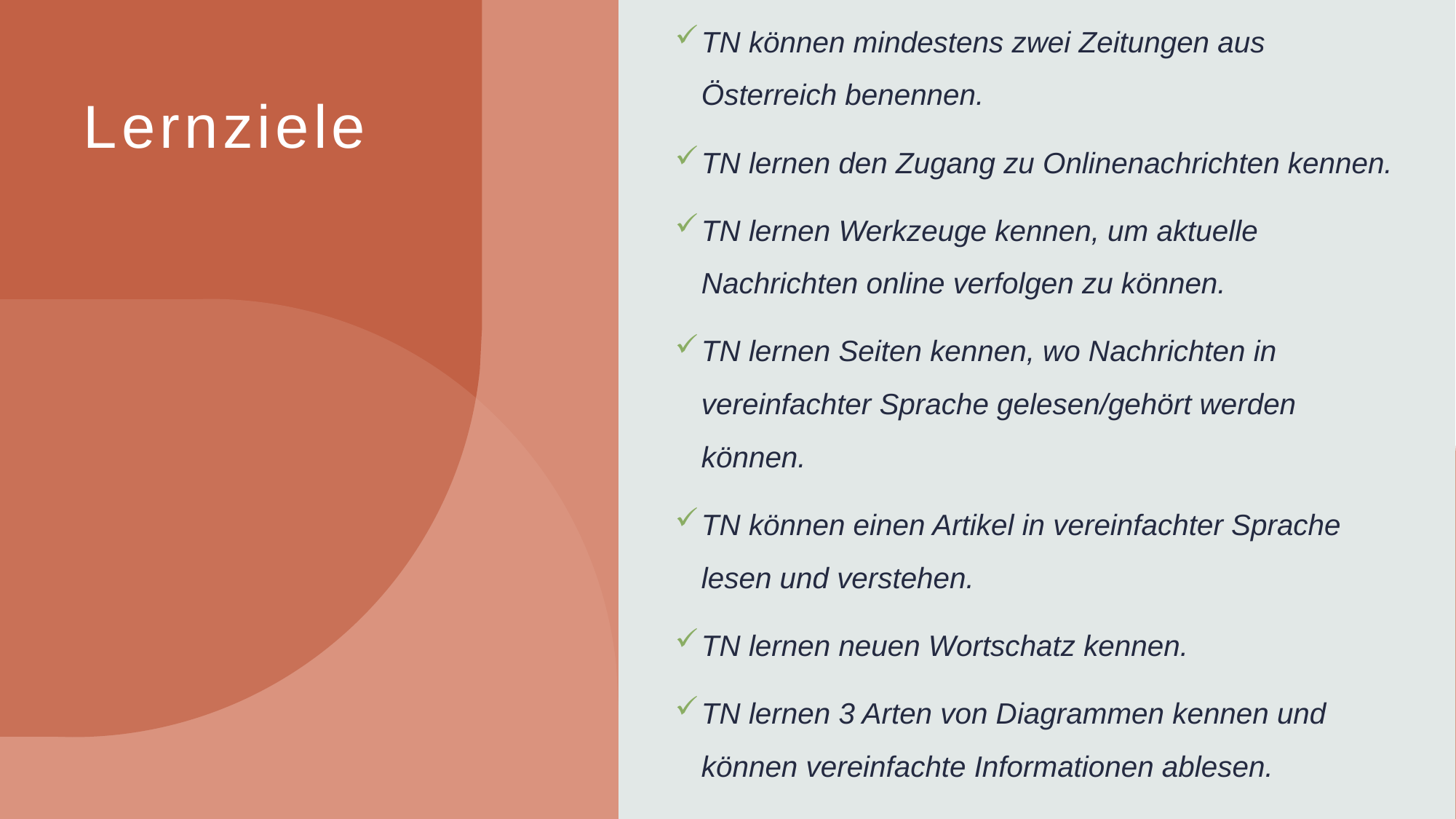

TN können mindestens zwei Zeitungen aus Österreich benennen.
TN lernen den Zugang zu Onlinenachrichten kennen.
TN lernen Werkzeuge kennen, um aktuelle Nachrichten online verfolgen zu können.
TN lernen Seiten kennen, wo Nachrichten in vereinfachter Sprache gelesen/gehört werden können.
TN können einen Artikel in vereinfachter Sprache lesen und verstehen.
TN lernen neuen Wortschatz kennen.
TN lernen 3 Arten von Diagrammen kennen und können vereinfachte Informationen ablesen.

# Lernziele

CC BY Marina Thurner